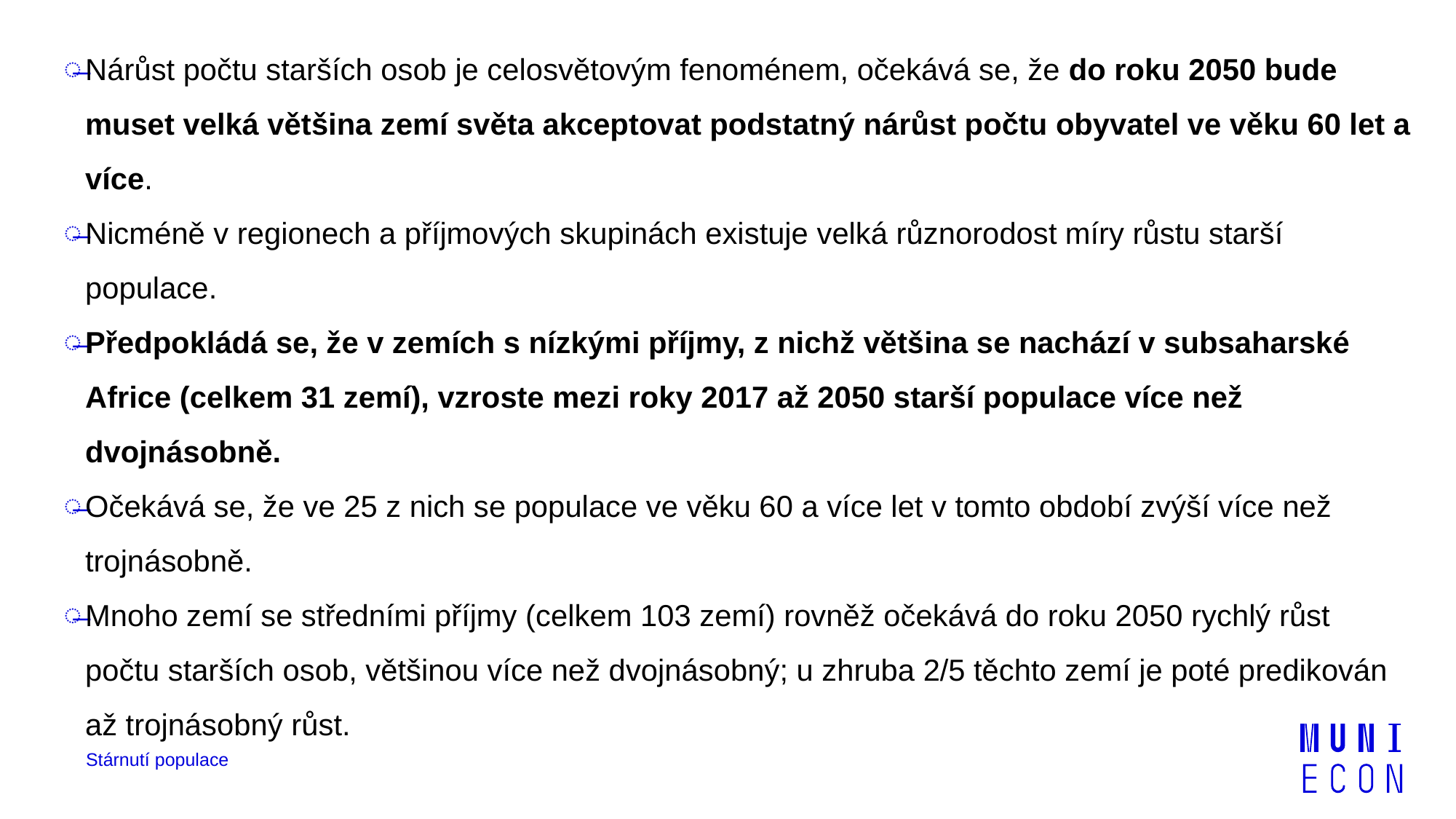

Nárůst počtu starších osob je celosvětovým fenoménem, očekává se, že do roku 2050 bude muset velká většina zemí světa akceptovat podstatný nárůst počtu obyvatel ve věku 60 let a více.
Nicméně v regionech a příjmových skupinách existuje velká různorodost míry růstu starší populace.
Předpokládá se, že v zemích s nízkými příjmy, z nichž většina se nachází v subsaharské Africe (celkem 31 zemí), vzroste mezi roky 2017 až 2050 starší populace více než dvojnásobně.
Očekává se, že ve 25 z nich se populace ve věku 60 a více let v tomto období zvýší více než trojnásobně.
Mnoho zemí se středními příjmy (celkem 103 zemí) rovněž očekává do roku 2050 rychlý růst počtu starších osob, většinou více než dvojnásobný; u zhruba 2/5 těchto zemí je poté predikován až trojnásobný růst.
Stárnutí populace